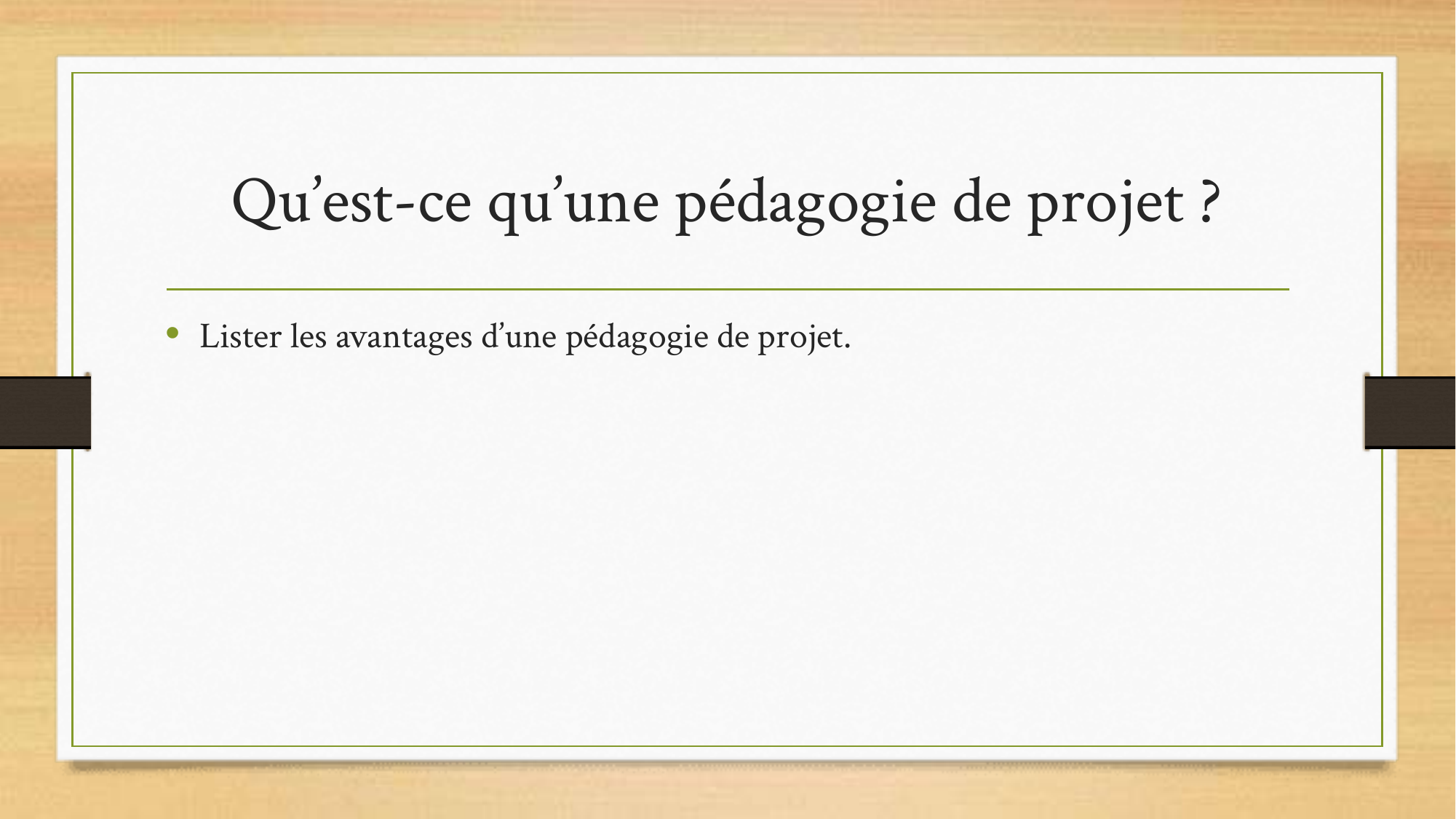

# Qu’est-ce qu’une pédagogie de projet ?
Lister les avantages d’une pédagogie de projet.